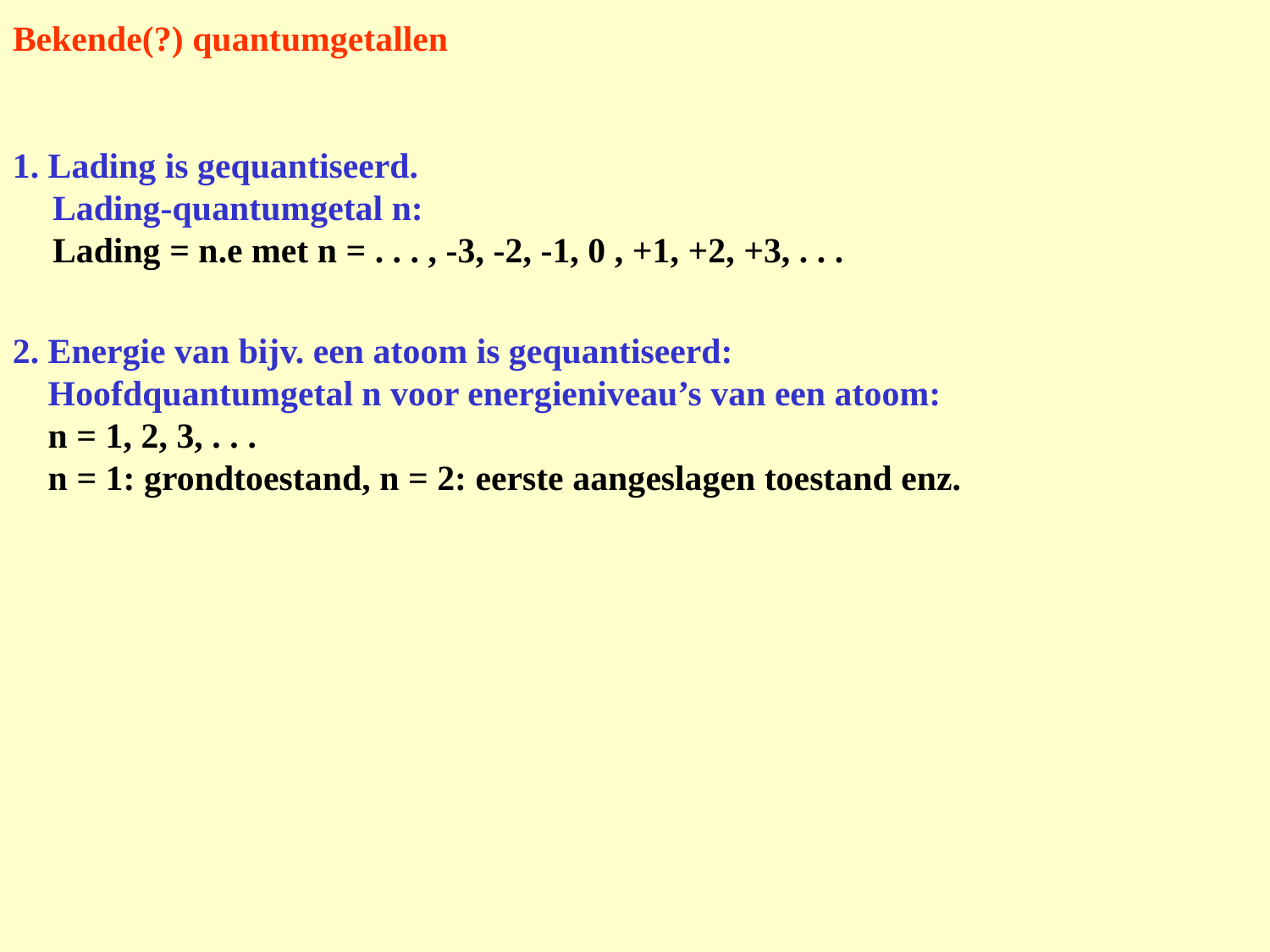

# Bekende(?) quantumgetallen
1. Lading is gequantiseerd.
Lading-quantumgetal n:
Lading = n.e met n = . . . , -3, -2, -1, 0 , +1, +2, +3, . . .
2. Energie van bijv. een atoom is gequantiseerd:
    Hoofdquantumgetal n voor energieniveau’s van een atoom:
    n = 1, 2, 3, . . .
    n = 1: grondtoestand, n = 2: eerste aangeslagen toestand enz.